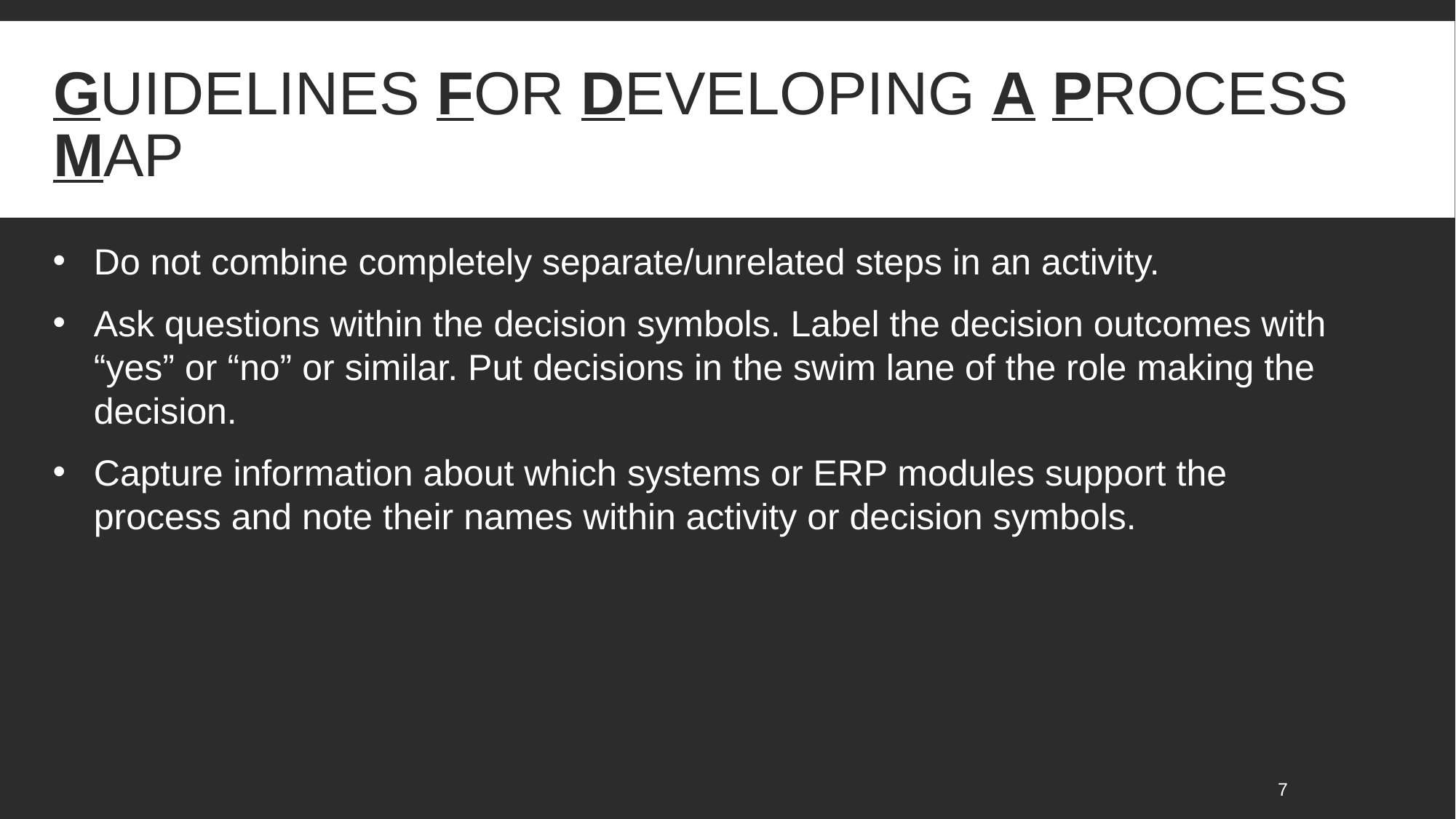

# guidelines for developing a process map
Do not combine completely separate/unrelated steps in an activity.
Ask questions within the decision symbols. Label the decision outcomes with “yes” or “no” or similar. Put decisions in the swim lane of the role making the decision.
Capture information about which systems or ERP modules support the process and note their names within activity or decision symbols.
7